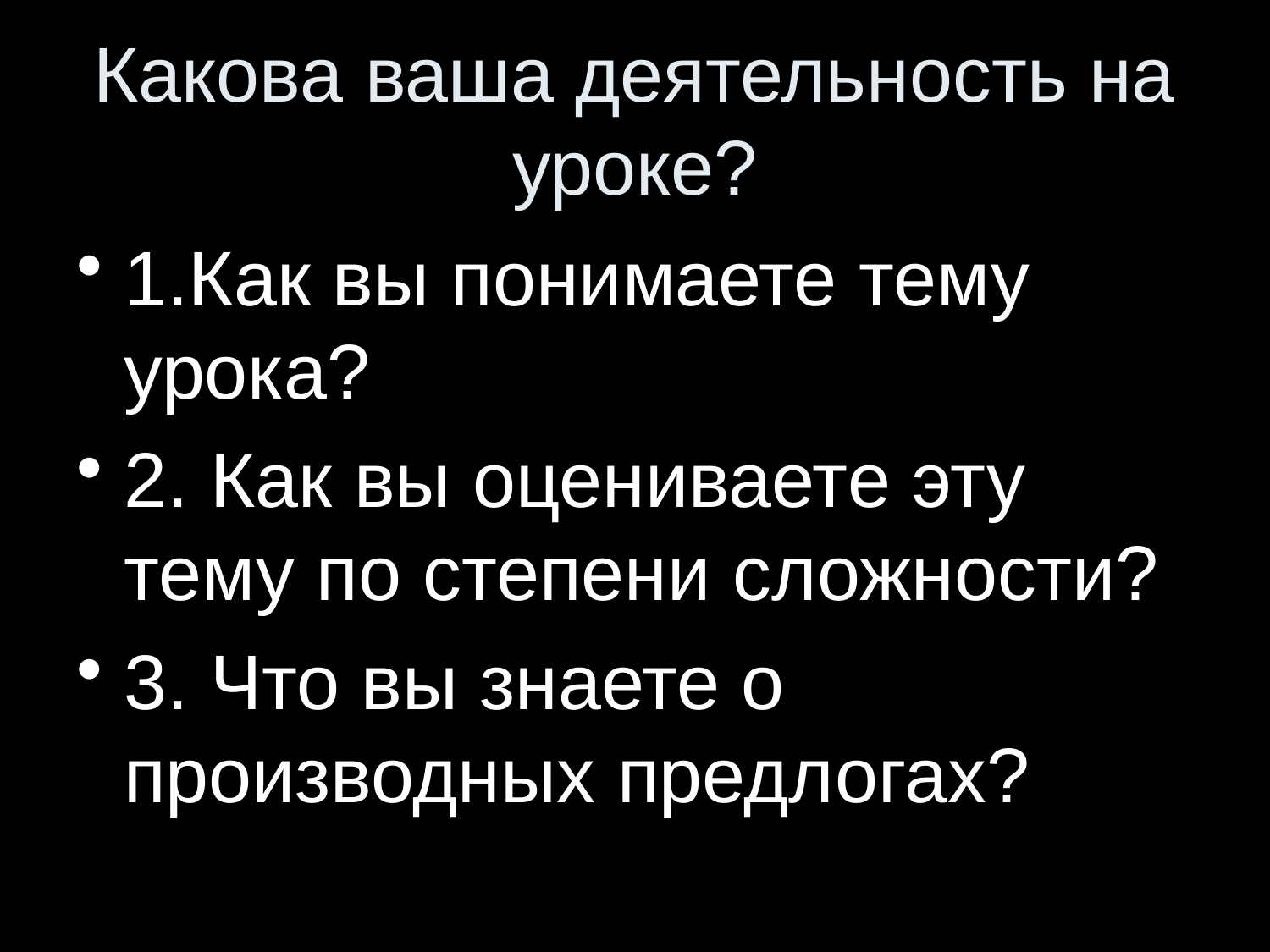

# Какова ваша деятельность на уроке?
1.Как вы понимаете тему урока?
2. Как вы оцениваете эту тему по степени сложности?
3. Что вы знаете о производных предлогах?